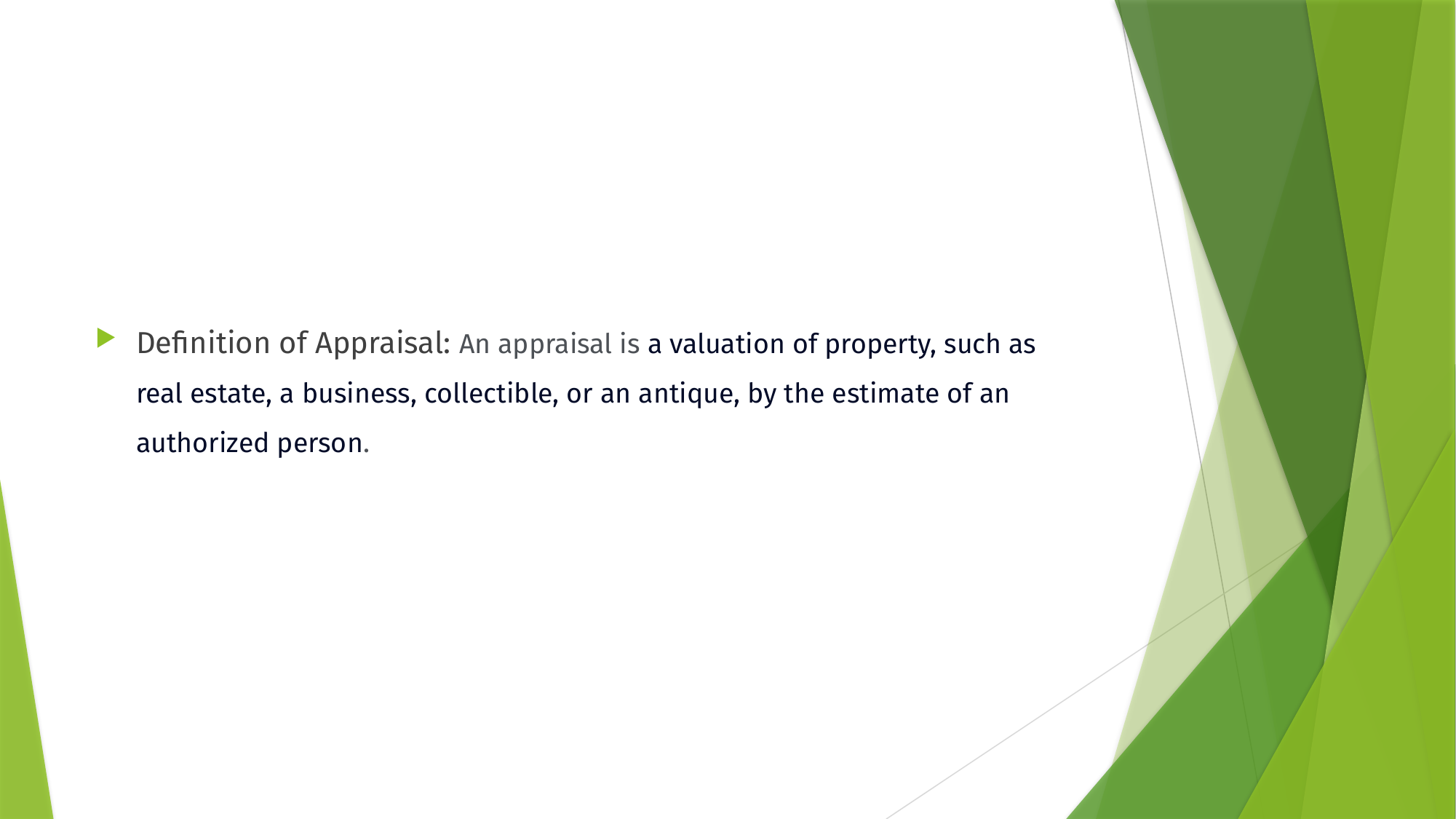

Definition of Appraisal: An appraisal is a valuation of property, such as real estate, a business, collectible, or an antique, by the estimate of an authorized person.